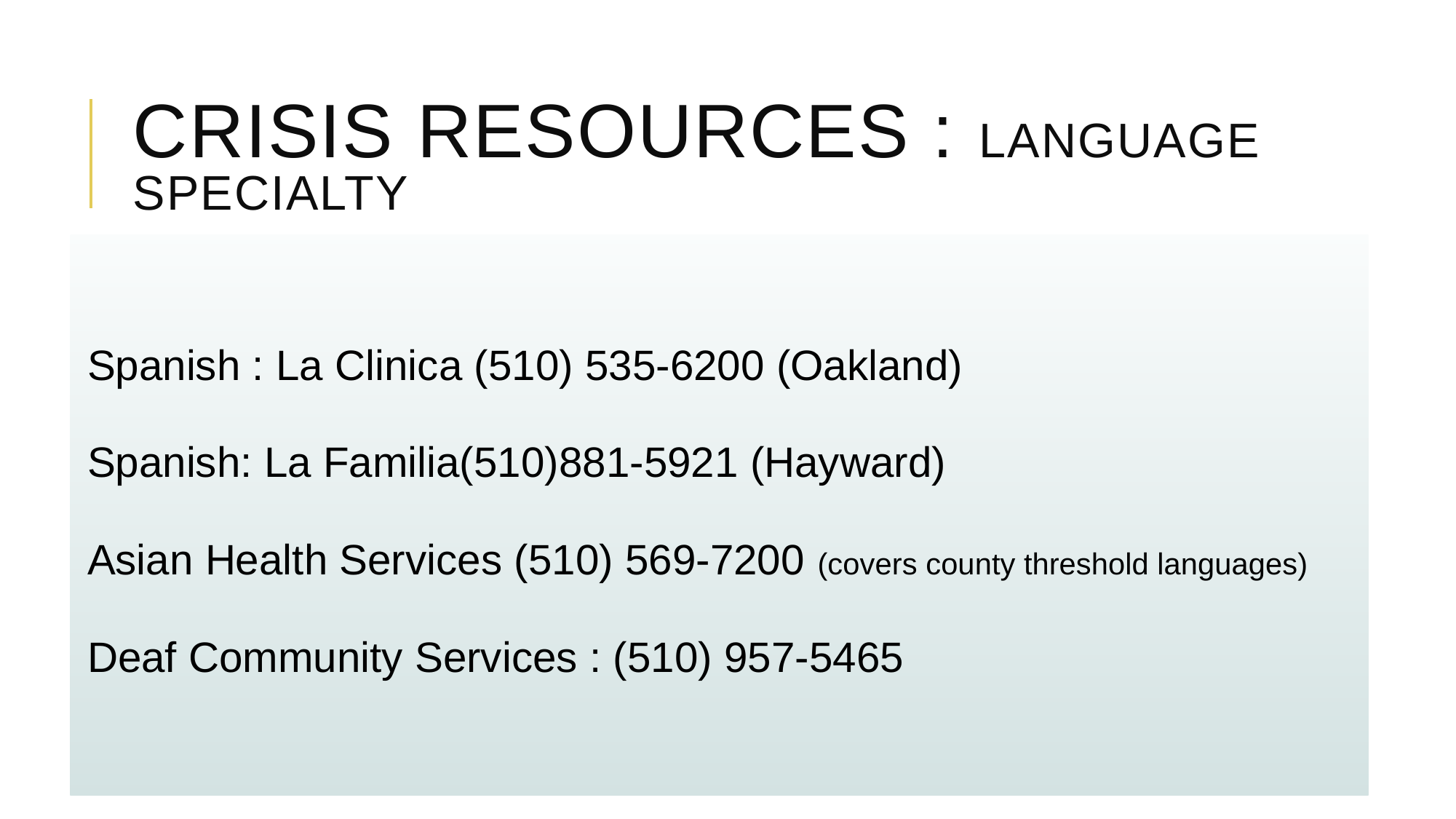

# Crisis Resources : Language Specialty

Spanish : La Clinica (510) 535-6200 (Oakland)
Spanish: La Familia(510)881-5921 (Hayward)
Asian Health Services (510) 569-7200 (covers county threshold languages)
Deaf Community Services : (510) 957-5465
24